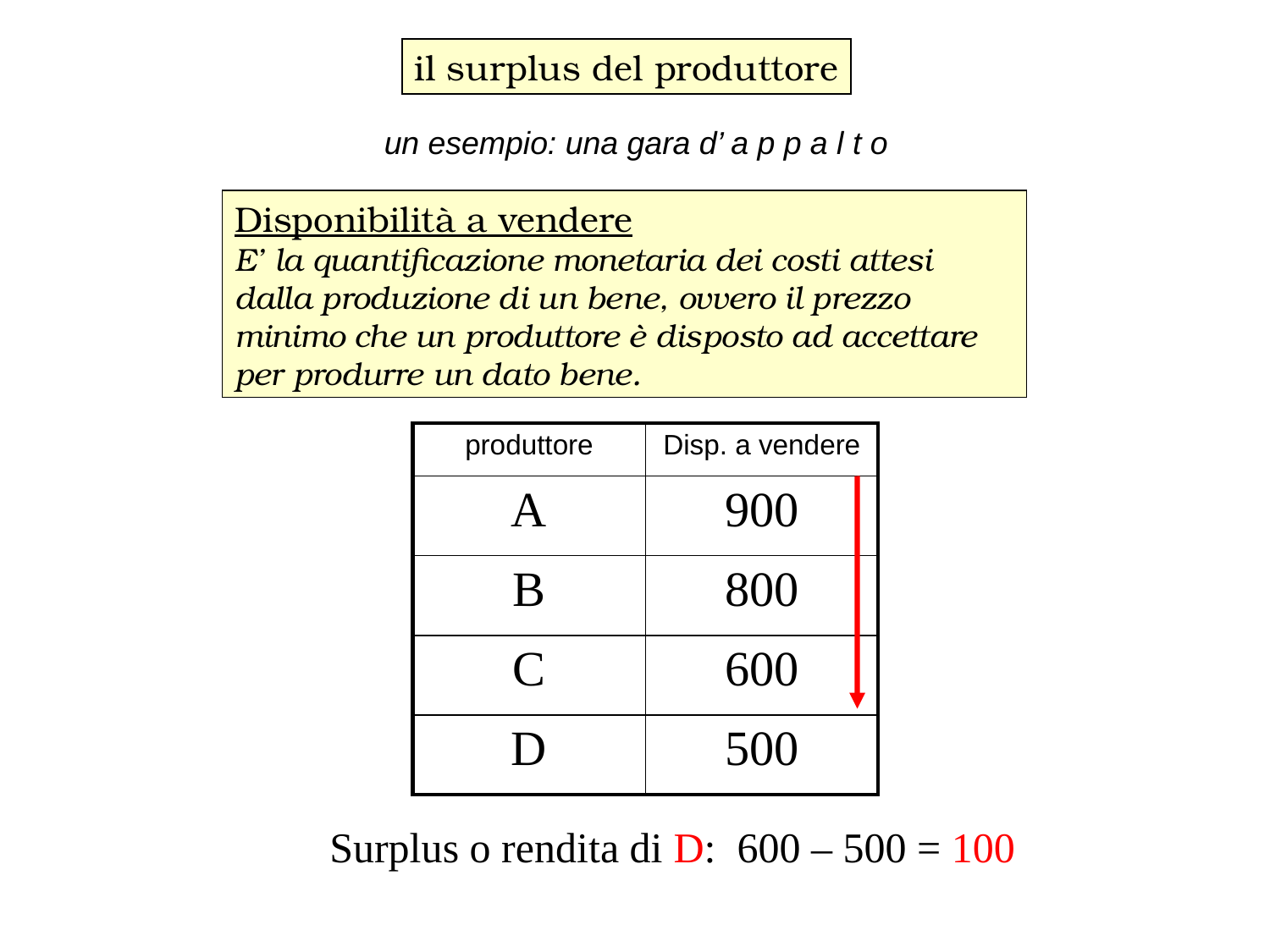

il surplus del produttore
un esempio: una gara d’ a p p a l t o
Disponibilità a vendere
E’ la quantificazione monetaria dei costi attesi dalla produzione di un bene, ovvero il prezzo minimo che un produttore è disposto ad accettare per produrre un dato bene.
| produttore | Disp. a vendere |
| --- | --- |
| A | 900 |
| B | 800 |
| C | 600 |
| D | 500 |

Surplus o rendita di D:  600 – 500 = 100